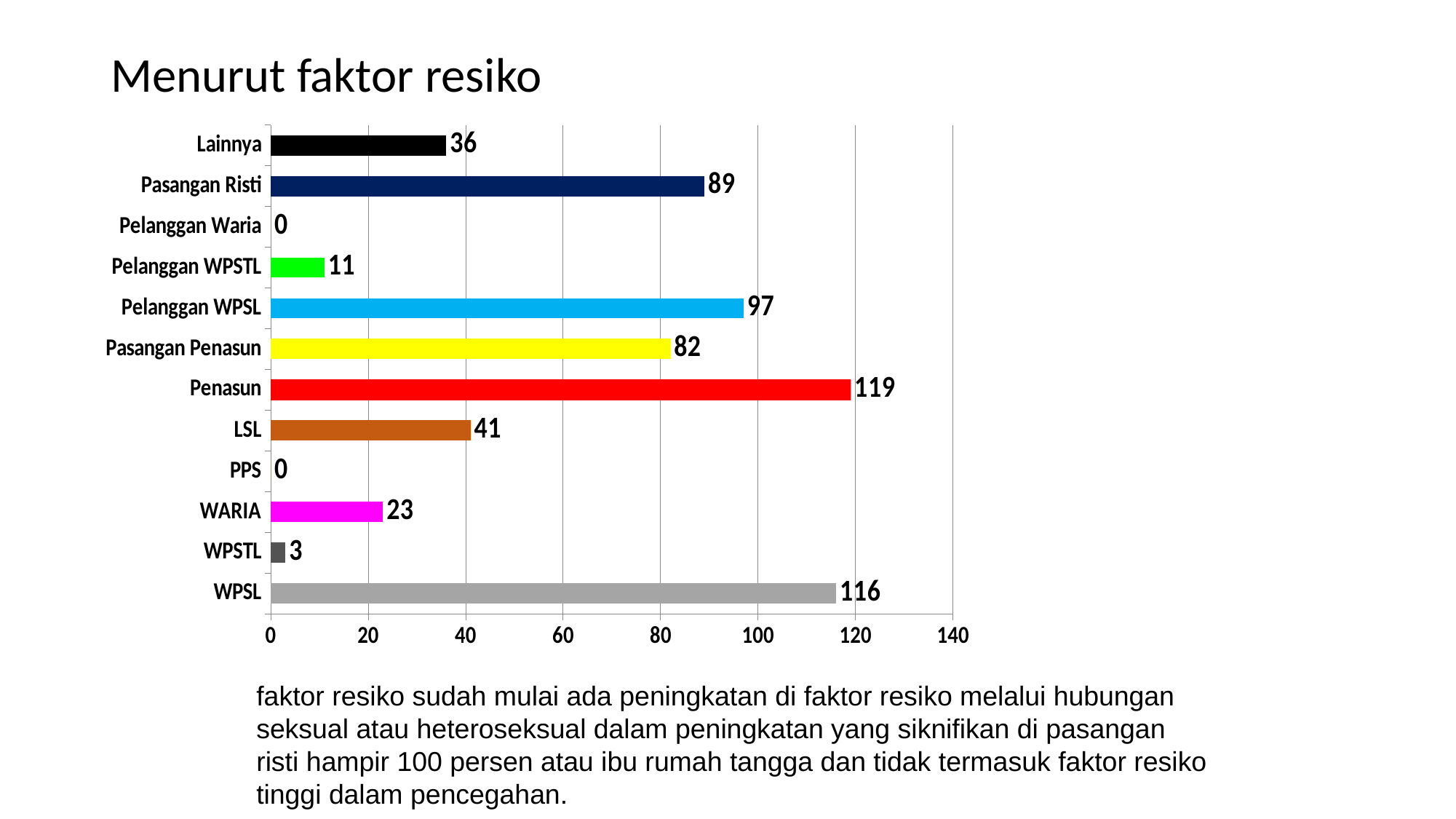

# Menurut faktor resiko

### Chart

| Category |  |
|---|---|
| WPSL | 116.0 |
| WPSTL | 3.0 |
| WARIA | 23.0 |
| PPS | 0.0 |
| LSL | 41.0 |
| Penasun | 119.0 |
| Pasangan Penasun | 82.0 |
| Pelanggan WPSL | 97.0 |
| Pelanggan WPSTL | 11.0 |
| Pelanggan Waria | 0.0 |
| Pasangan Risti | 89.0 |
| Lainnya | 36.0 |
faktor resiko sudah mulai ada peningkatan di faktor resiko melalui hubungan seksual atau heteroseksual dalam peningkatan yang siknifikan di pasangan risti hampir 100 persen atau ibu rumah tangga dan tidak termasuk faktor resiko tinggi dalam pencegahan.